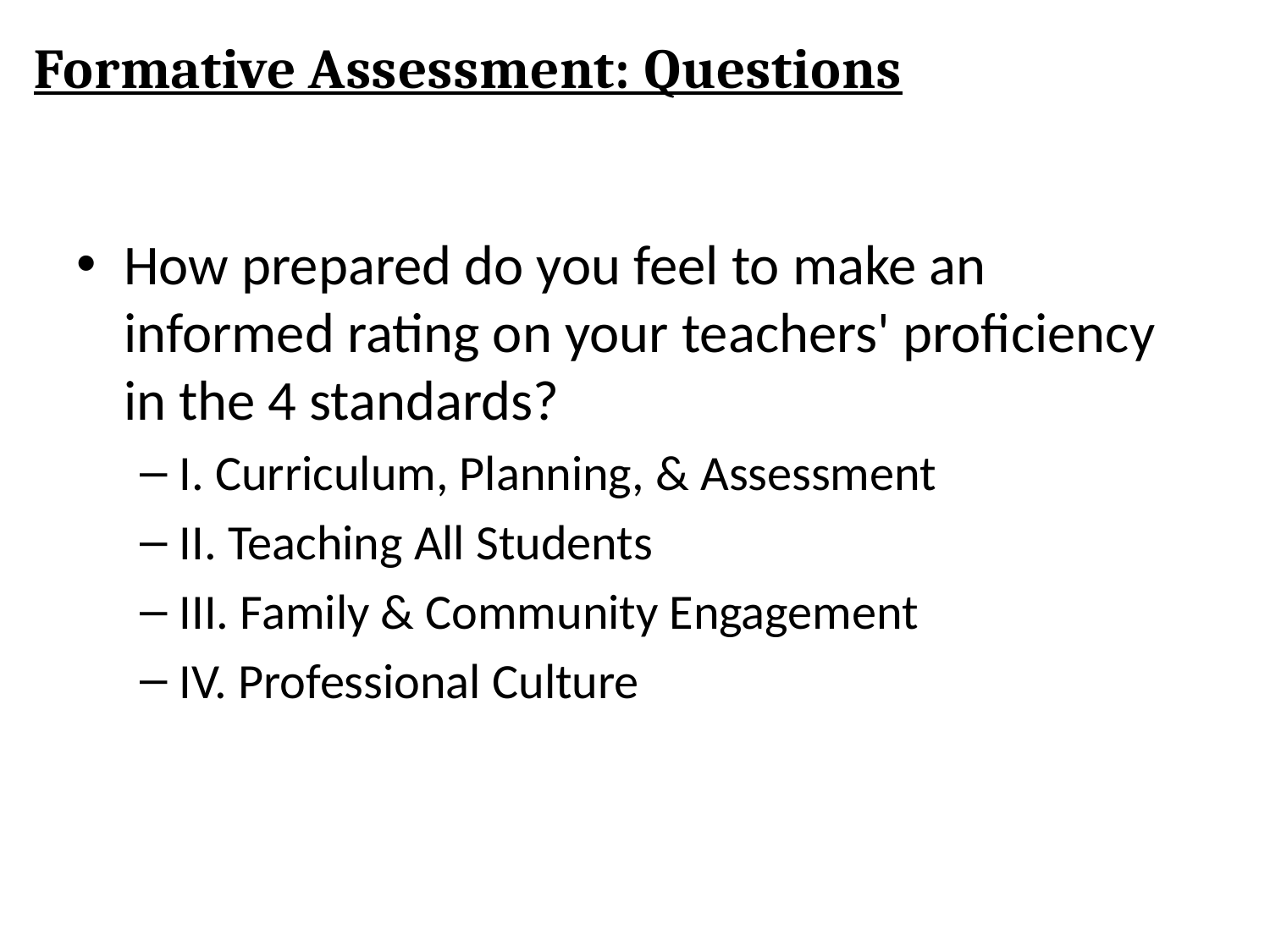

Formative Assessment: Questions
How prepared do you feel to make an informed rating on your teachers' proficiency in the 4 standards?
I. Curriculum, Planning, & Assessment
II. Teaching All Students
III. Family & Community Engagement
IV. Professional Culture